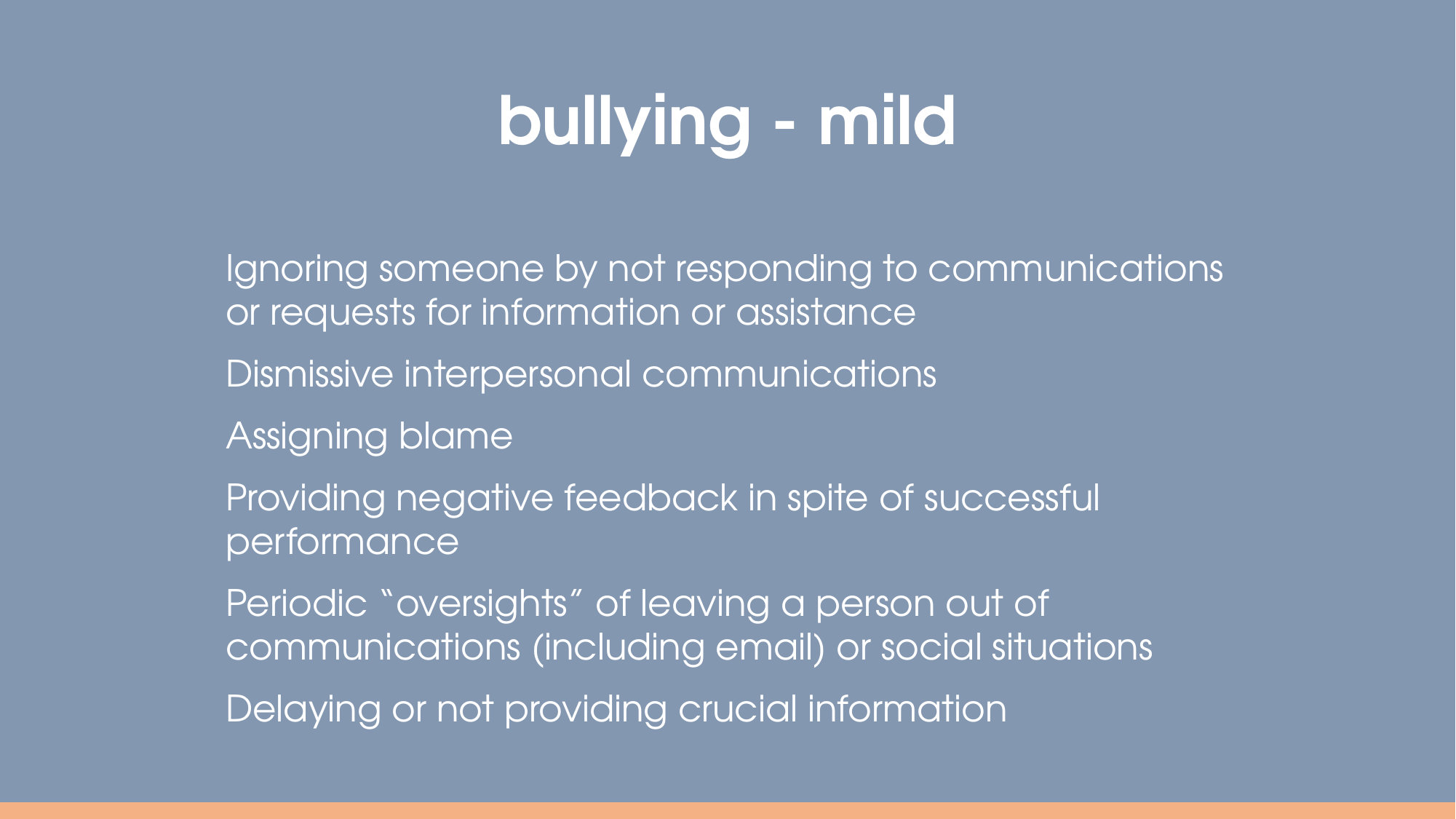

# bullying - mild
Ignoring someone by not responding to communications or requests for information or assistance
Dismissive interpersonal communications
Assigning blame
Providing negative feedback in spite of successful performance
Periodic “oversights” of leaving a person out of communications (including email) or social situations
Delaying or not providing crucial information